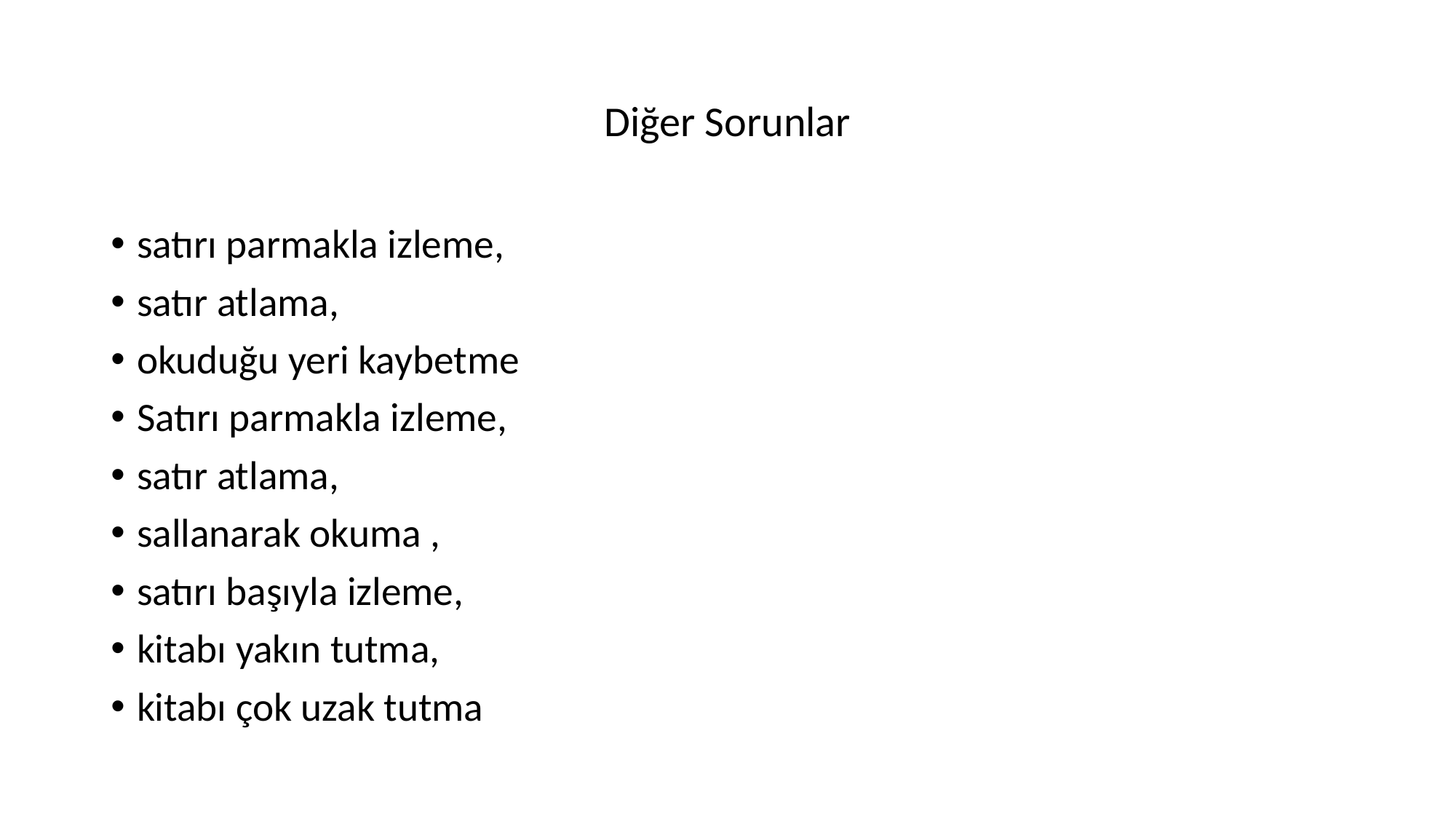

# Diğer Sorunlar
satırı parmakla izleme,
satır atlama,
okuduğu yeri kaybetme
Satırı parmakla izleme,
satır atlama,
sallanarak okuma ,
satırı başıyla izleme,
kitabı yakın tutma,
kitabı çok uzak tutma